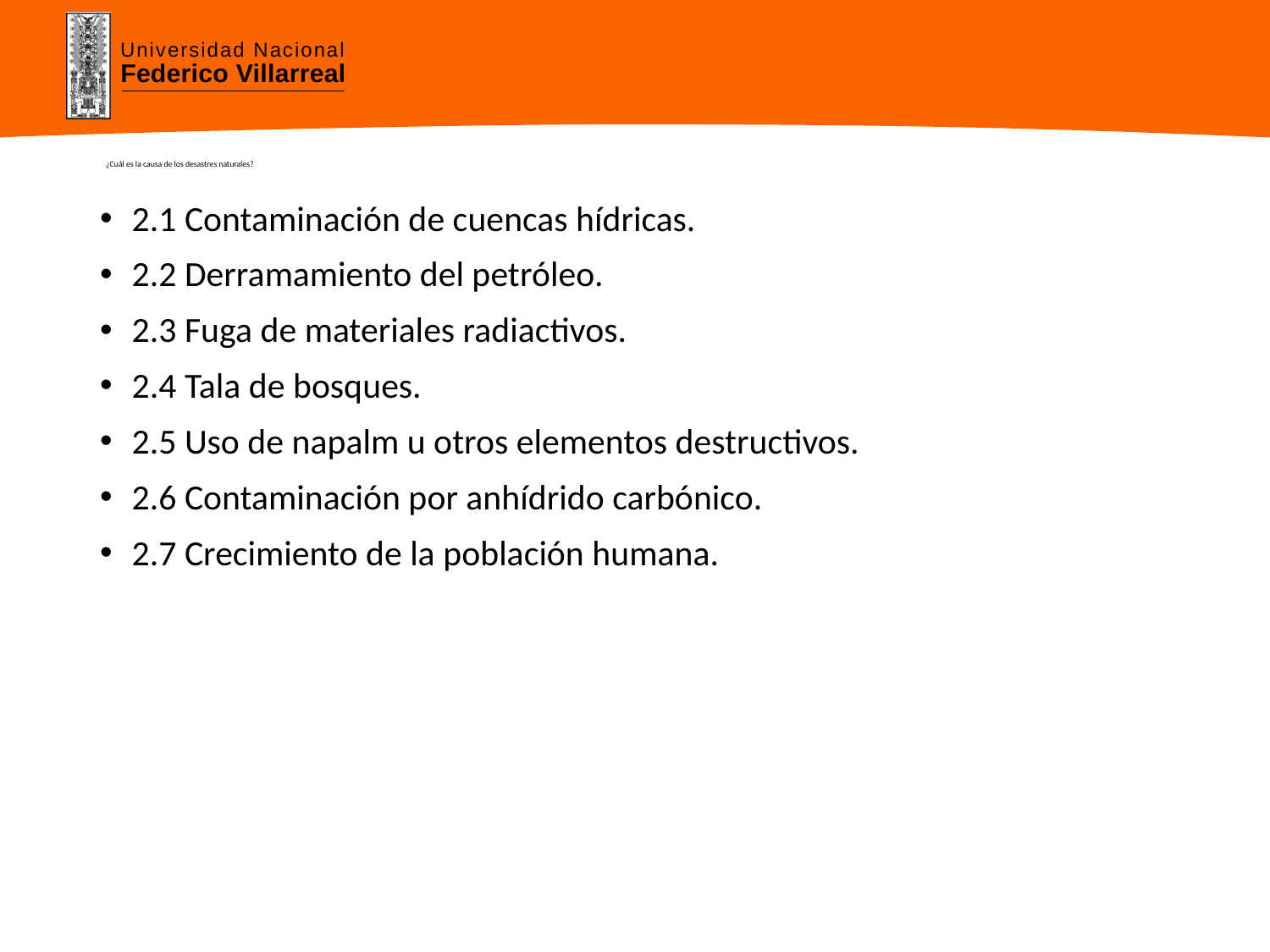

# ¿Cuál es la causa de los desastres naturales?
2.1 Contaminación de cuencas hídricas.
2.2 Derramamiento del petróleo.
2.3 Fuga de materiales radiactivos.
2.4 Tala de bosques.
2.5 Uso de napalm u otros elementos destructivos.
2.6 Contaminación por anhídrido carbónico.
2.7 Crecimiento de la población humana.